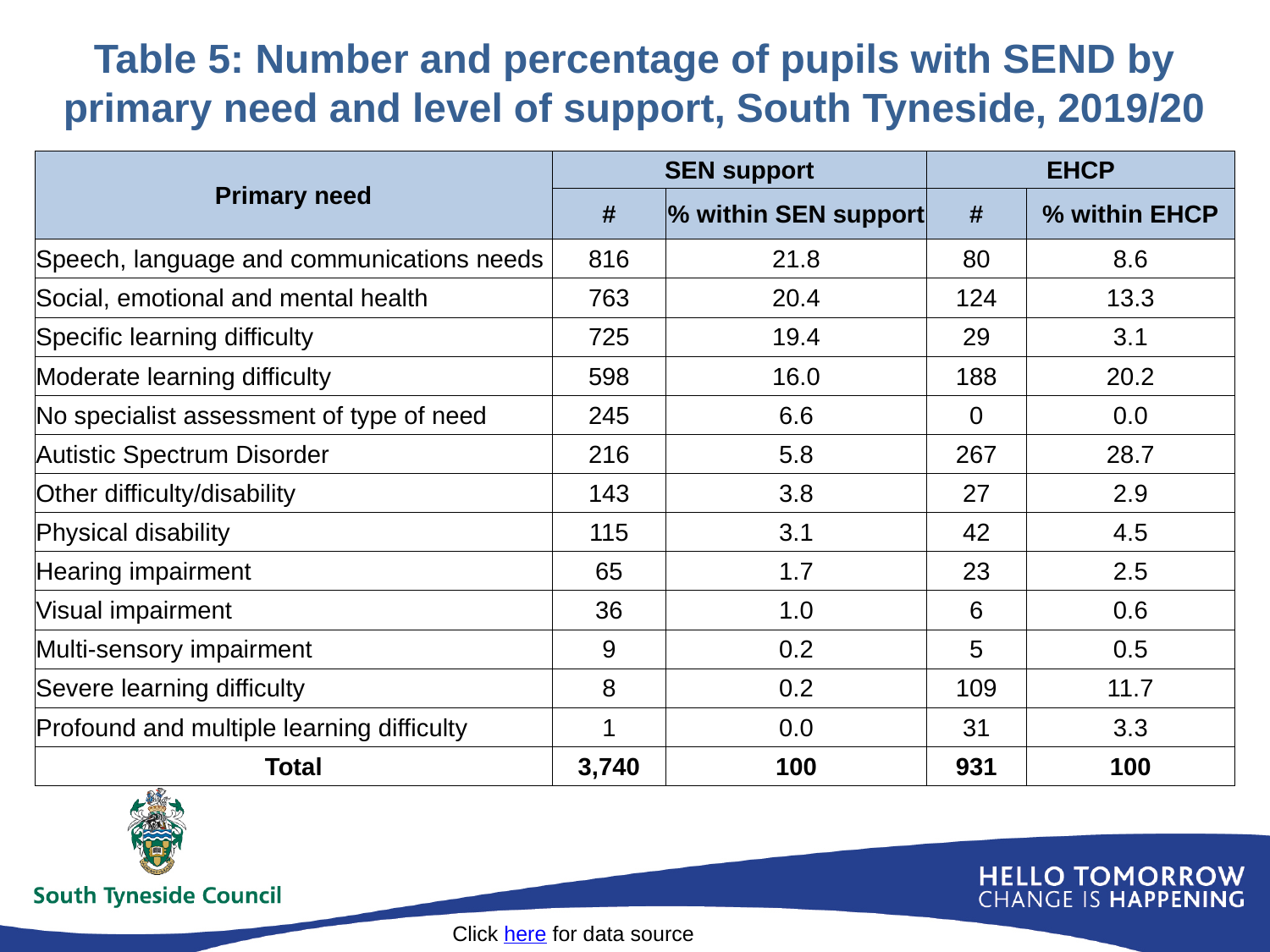

# Table 5: Number and percentage of pupils with SEND by primary need and level of support, South Tyneside, 2019/20
| Primary need | SEN support |  | EHCP |  |
| --- | --- | --- | --- | --- |
|  | # | % within SEN support | # | % within EHCP |
| Speech, language and communications needs | 816 | 21.8 | 80 | 8.6 |
| Social, emotional and mental health | 763 | 20.4 | 124 | 13.3 |
| Specific learning difficulty | 725 | 19.4 | 29 | 3.1 |
| Moderate learning difficulty | 598 | 16.0 | 188 | 20.2 |
| No specialist assessment of type of need | 245 | 6.6 | 0 | 0.0 |
| Autistic Spectrum Disorder | 216 | 5.8 | 267 | 28.7 |
| Other difficulty/disability | 143 | 3.8 | 27 | 2.9 |
| Physical disability | 115 | 3.1 | 42 | 4.5 |
| Hearing impairment | 65 | 1.7 | 23 | 2.5 |
| Visual impairment | 36 | 1.0 | 6 | 0.6 |
| Multi-sensory impairment | 9 | 0.2 | 5 | 0.5 |
| Severe learning difficulty | 8 | 0.2 | 109 | 11.7 |
| Profound and multiple learning difficulty | 1 | 0.0 | 31 | 3.3 |
| Total | 3,740 | 100 | 931 | 100 |
Click here for data source